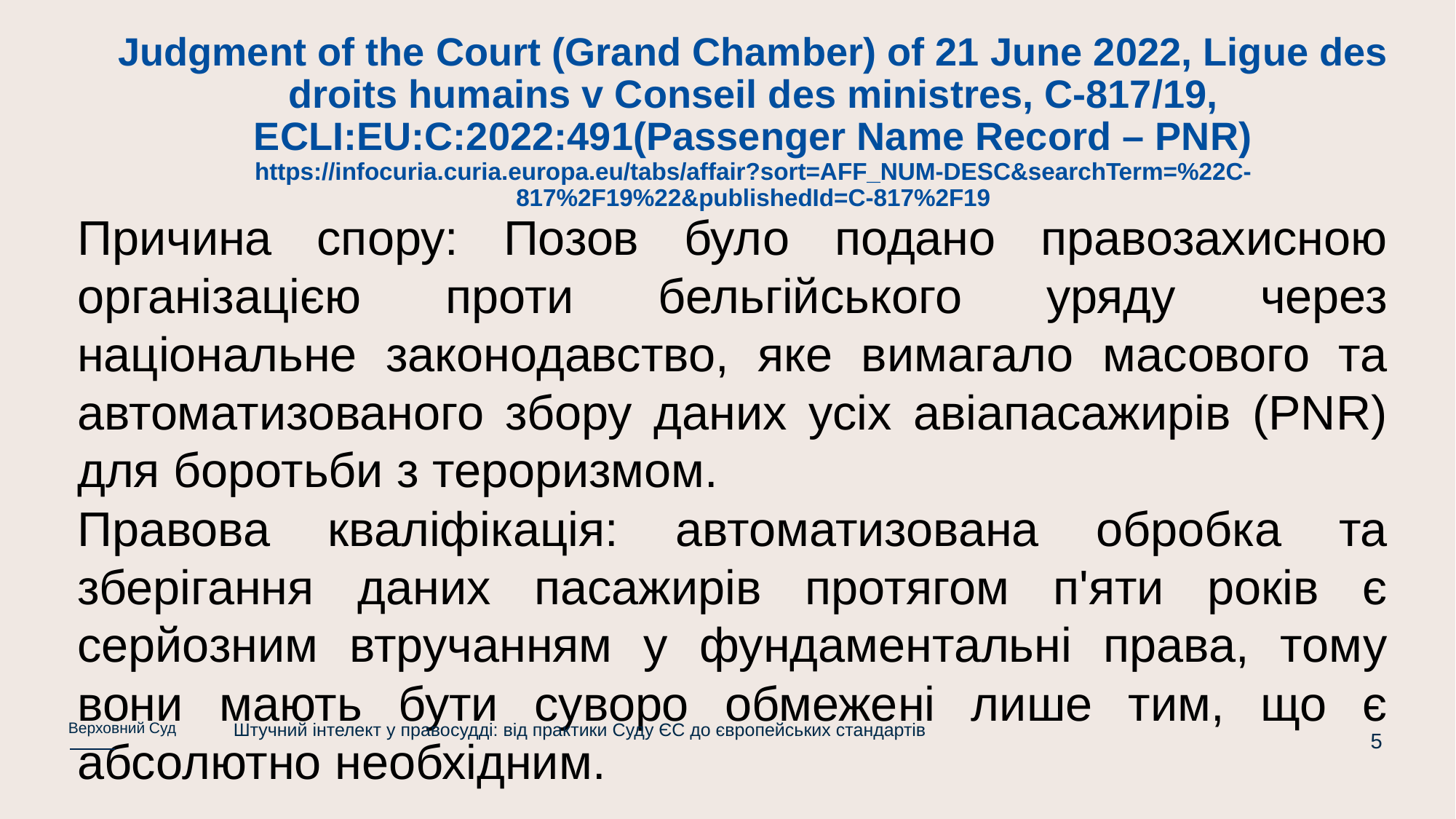

# Judgment of the Court (Grand Chamber) of 21 June 2022, Ligue des droits humains v Conseil des ministres, C‑817/19, ECLI:EU:C:2022:491(Passenger Name Record – PNR) https://infocuria.curia.europa.eu/tabs/affair?sort=AFF_NUM-DESC&searchTerm=%22C-817%2F19%22&publishedId=C-817%2F19
Причина спору: Позов було подано правозахисною організацією проти бельгійського уряду через національне законодавство, яке вимагало масового та автоматизованого збору даних усіх авіапасажирів (PNR) для боротьби з тероризмом.
Правова кваліфікація: автоматизована обробка та зберігання даних пасажирів протягом п'яти років є серйозним втручанням у фундаментальні права, тому вони мають бути суворо обмежені лише тим, що є абсолютно необхідним.
Штучний інтелект у правосудді: від практики Суду ЄС до європейських стандартів
Верховний Суд
5